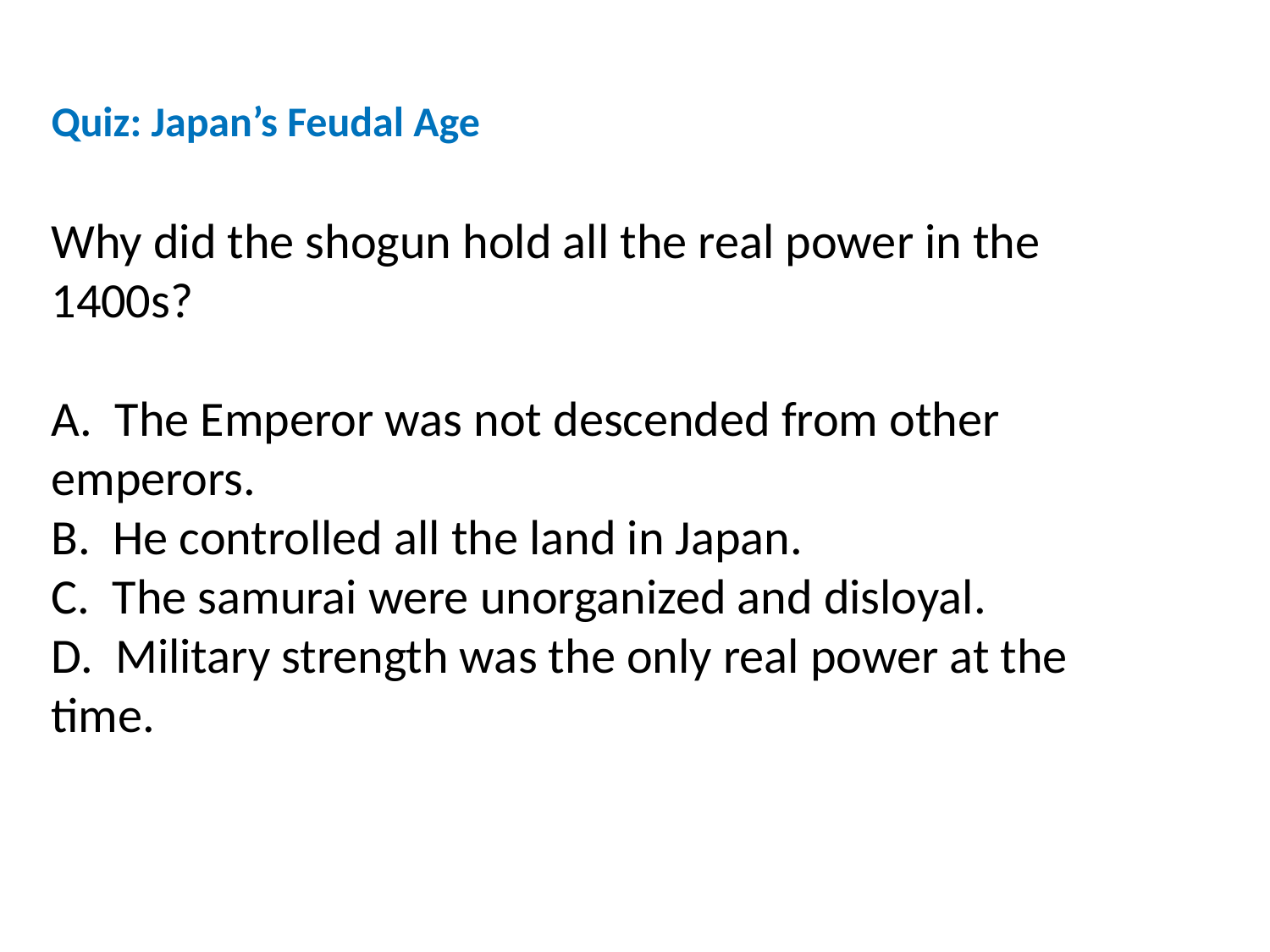

Quiz: Japan’s Feudal Age
Why did the shogun hold all the real power in the 1400s?

A.  The Emperor was not descended from other emperors.
B.  He controlled all the land in Japan.
C.  The samurai were unorganized and disloyal.
D.  Military strength was the only real power at the time.